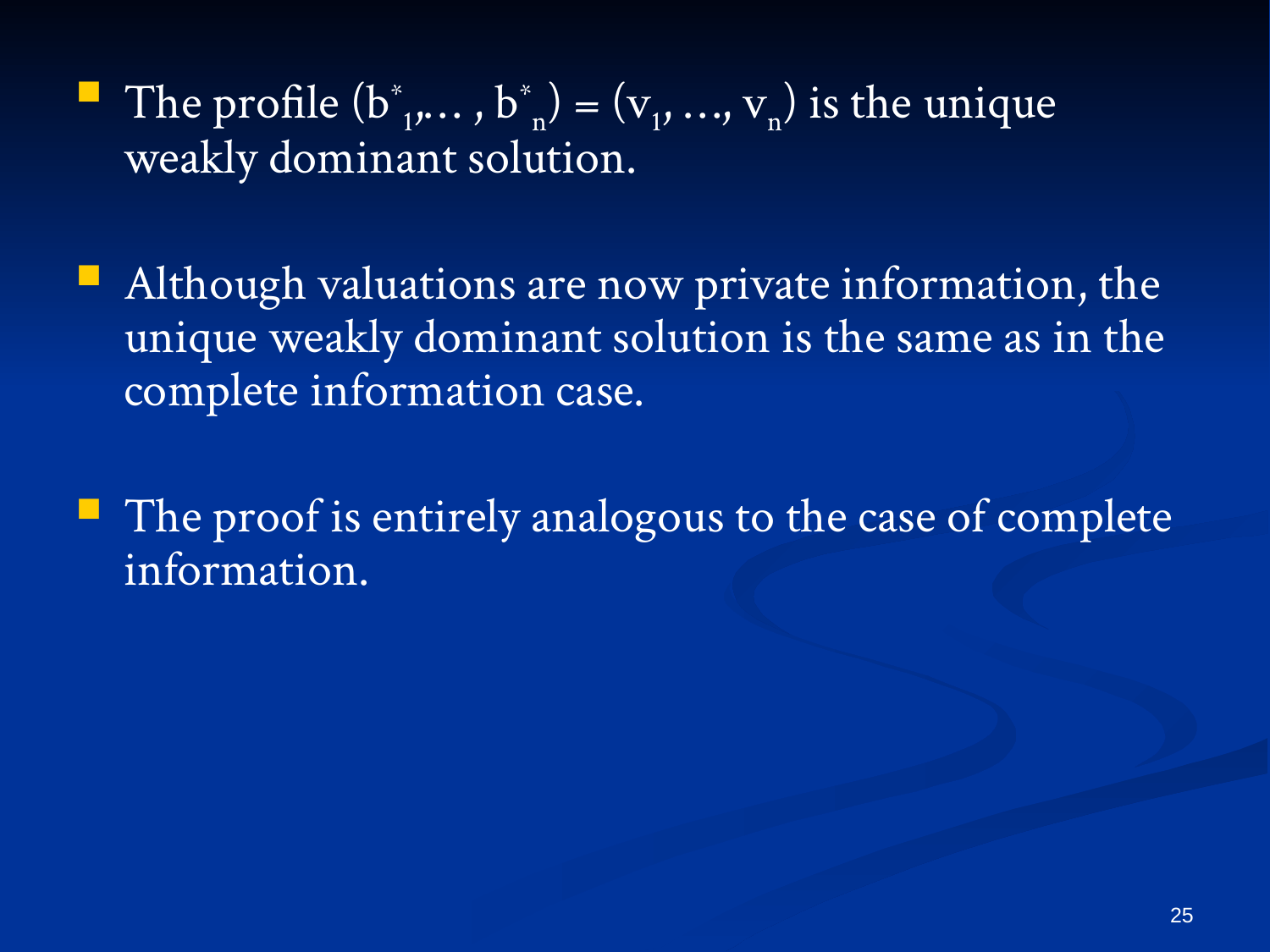

The profile (b*1,… , b*n) = (v1, …, vn) is the unique weakly dominant solution.

Although valuations are now private information, the unique weakly dominant solution is the same as in the complete information case.

The proof is entirely analogous to the case of complete information.

25